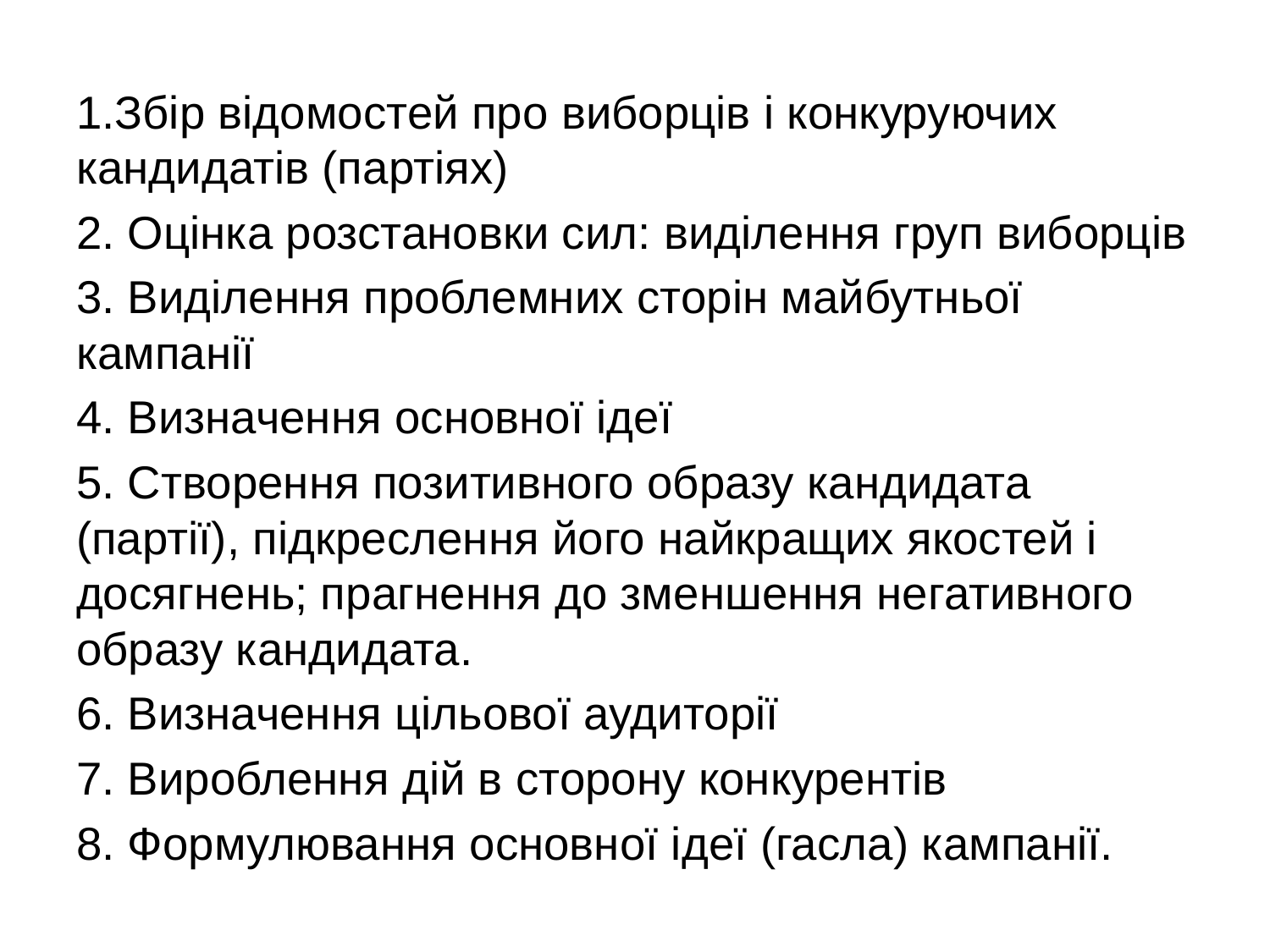

1.Збір відомостей про виборців і конкуруючих кандидатів (партіях)
2. Оцінка розстановки сил: виділення груп виборців
3. Виділення проблемних сторін майбутньої кампанії
4. Визначення основної ідеї
5. Створення позитивного образу кандидата (партії), підкреслення його найкращих якостей і досягнень; прагнення до зменшення негативного образу кандидата.
6. Визначення цільової аудиторії
7. Вироблення дій в сторону конкурентів
8. Формулювання основної ідеї (гасла) кампанії.